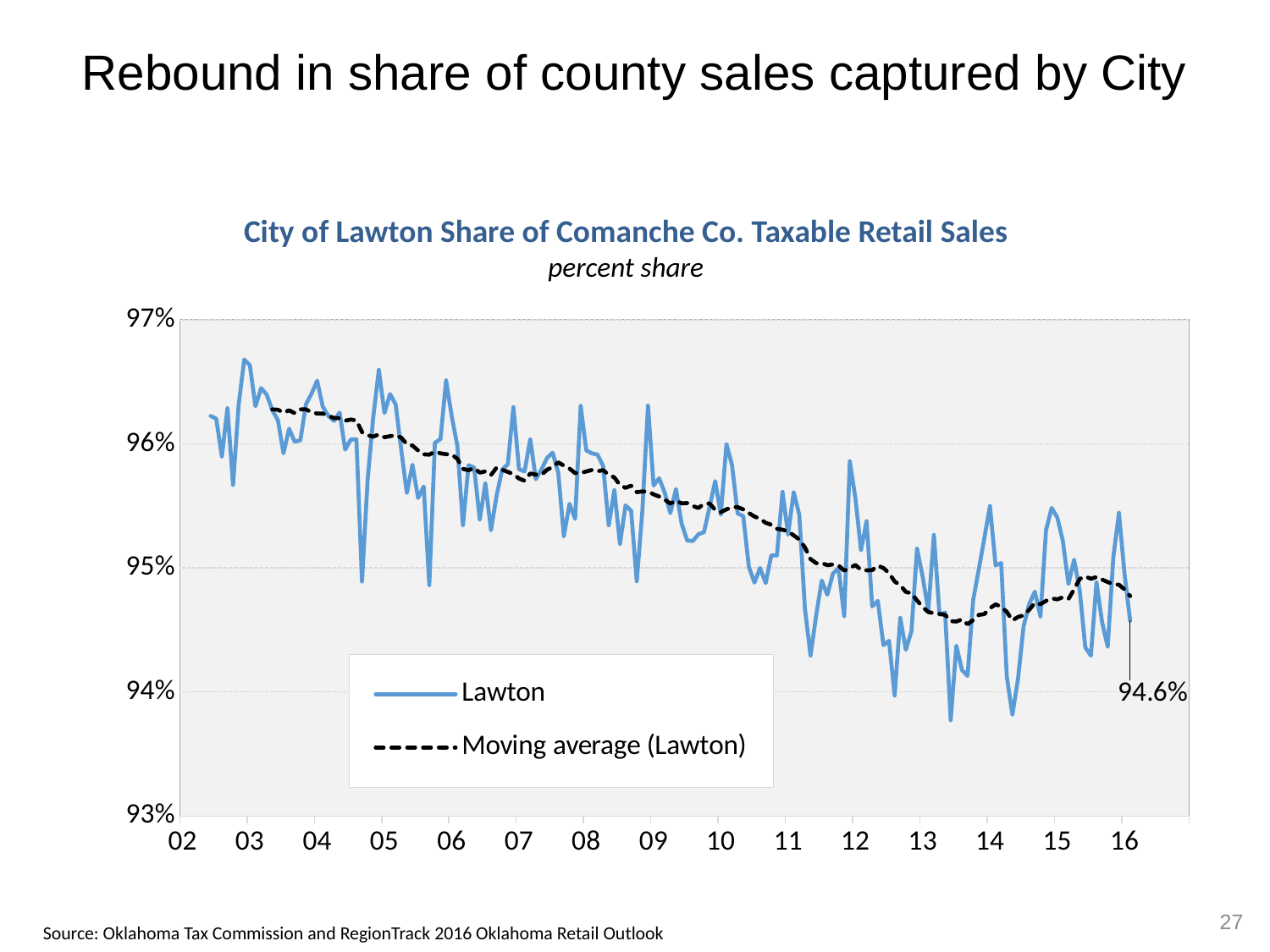

Rebound in share of county sales captured by City
City of Lawton Share of Comanche Co. Taxable Retail Sales
percent share

### Chart

| Category | Lawton |
|---|---|
| 37408 | 0.9622405116206397 |
| 37438 | 0.9620319827499645 |
| 37469 | 0.9589769372765135 |
| 37500 | 0.9628662883840114 |
| 37530 | 0.9566869721183547 |
| 37561 | 0.9631492268860459 |
| 37591 | 0.9667928152988047 |
| 37622 | 0.9663408438853246 |
| 37653 | 0.9630224176508009 |
| 37681 | 0.9644895364543488 |
| 37712 | 0.963960373074178 |
| 37742 | 0.9627080313818154 |
| 37773 | 0.9619005767096085 |
| 37803 | 0.9592374468840347 |
| 37834 | 0.9612142479177265 |
| 37865 | 0.9601648611932913 |
| 37895 | 0.960286839378421 |
| 37926 | 0.9631811218797222 |
| 37956 | 0.9640433374545225 |
| 37987 | 0.9650853494548687 |
| 38018 | 0.9629974137134374 |
| 38047 | 0.9622516803983673 |
| 38078 | 0.9618430933142652 |
| 38108 | 0.9625199742640836 |
| 38139 | 0.9595286899518725 |
| 38169 | 0.9603537278203187 |
| 38200 | 0.9603639841789331 |
| 38231 | 0.948900838483491 |
| 38261 | 0.9570698683402777 |
| 38292 | 0.9621072932852427 |
| 38322 | 0.9659586171853609 |
| 38353 | 0.9624799194364441 |
| 38384 | 0.9640110561338772 |
| 38412 | 0.9631810768530651 |
| 38443 | 0.9595119952603001 |
| 38473 | 0.9560399404840505 |
| 38504 | 0.9583154912461547 |
| 38534 | 0.955634280906013 |
| 38565 | 0.9565575286096012 |
| 38596 | 0.9486106308334755 |
| 38626 | 0.9600831923997614 |
| 38657 | 0.9603812090762816 |
| 38687 | 0.9651109178088014 |
| 38718 | 0.962208294090907 |
| 38749 | 0.9598371607282408 |
| 38777 | 0.9534449712680205 |
| 38808 | 0.9582701129948651 |
| 38838 | 0.9580847371803751 |
| 38869 | 0.9539095015854646 |
| 38899 | 0.9568094164693178 |
| 38930 | 0.9530534853617092 |
| 38961 | 0.9558191185887873 |
| 38991 | 0.9579265791459752 |
| 39022 | 0.958346704316454 |
| 39052 | 0.9629605570155397 |
| 39083 | 0.9579554180091232 |
| 39114 | 0.9577684005798672 |
| 39142 | 0.9603835349254801 |
| 39173 | 0.9571469466453721 |
| 39203 | 0.9579226185368857 |
| 39234 | 0.958863898763939 |
| 39264 | 0.9592868394506163 |
| 39295 | 0.9576911116968015 |
| 39326 | 0.9525603468426729 |
| 39356 | 0.9551656041066059 |
| 39387 | 0.9539526368435477 |
| 39417 | 0.9630562869018806 |
| 39448 | 0.9594601643050037 |
| 39479 | 0.9592355596372399 |
| 39508 | 0.9591254395395792 |
| 39539 | 0.9582241248375392 |
| 39569 | 0.9534305362522345 |
| 39600 | 0.9562674815287009 |
| 39630 | 0.951938073226259 |
| 39661 | 0.9550418836463429 |
| 39692 | 0.9545985743804563 |
| 39722 | 0.948921017360272 |
| 39753 | 0.9545803599848445 |
| 39783 | 0.9630785080778543 |
| 39814 | 0.9566424828880785 |
| 39845 | 0.95722261333486 |
| 39873 | 0.9560587168954221 |
| 39904 | 0.954407953579236 |
| 39934 | 0.9563534541633465 |
| 39965 | 0.9535905031517652 |
| 39995 | 0.9522087974020493 |
| 40026 | 0.9521662352638586 |
| 40057 | 0.9527078825646682 |
| 40087 | 0.9528796982958033 |
| 40118 | 0.9549171925528108 |
| 40148 | 0.9569970947169791 |
| 40179 | 0.9543020733614498 |
| 40210 | 0.959976436799026 |
| 40238 | 0.9582710709228098 |
| 40269 | 0.954382286106784 |
| 40299 | 0.9541740446476196 |
| 40330 | 0.9500867823497152 |
| 40360 | 0.9488164134278512 |
| 40391 | 0.9499941109973367 |
| 40422 | 0.9487765160954 |
| 40452 | 0.9510162493559037 |
| 40483 | 0.9509979812953785 |
| 40513 | 0.956126466921049 |
| 40544 | 0.952700541466499 |
| 40575 | 0.9561063692035311 |
| 40603 | 0.9542765450079066 |
| 40634 | 0.9466936553041124 |
| 40664 | 0.9429266425059408 |
| 40695 | 0.9461572737566043 |
| 40725 | 0.9489831730775998 |
| 40756 | 0.9478314359739725 |
| 40787 | 0.9495460047903616 |
| 40817 | 0.9499746316109948 |
| 40848 | 0.9461043959198396 |
| 40878 | 0.9585885295052039 |
| 40909 | 0.9556230444063102 |
| 40940 | 0.9514156346736177 |
| 40969 | 0.9537703241705117 |
| 41000 | 0.9468854495776565 |
| 41030 | 0.9473402699166625 |
| 41061 | 0.9437701924103006 |
| 41091 | 0.9441211964032716 |
| 41122 | 0.9397165528277636 |
| 41153 | 0.9459643038921514 |
| 41183 | 0.9433950311005527 |
| 41214 | 0.9448909335339685 |
| 41244 | 0.9515497934946913 |
| 41275 | 0.949275051298416 |
| 41306 | 0.946544412930417 |
| 41334 | 0.952661556863441 |
| 41365 | 0.9462316205479667 |
| 41395 | 0.9464037853020765 |
| 41426 | 0.9377313370030255 |
| 41456 | 0.9437255064462975 |
| 41487 | 0.9417722689767868 |
| 41518 | 0.9412889216814221 |
| 41548 | 0.9473906213470077 |
| 41579 | 0.9498651823627015 |
| 41609 | 0.9523976721409726 |
| 41640 | 0.954993289338138 |
| 41671 | 0.9502025629796528 |
| 41699 | 0.9503911568083037 |
| 41730 | 0.941255486453006 |
| 41760 | 0.9381645437639584 |
| 41791 | 0.9410494109340073 |
| 41821 | 0.9452974760249219 |
| 41852 | 0.9470920892518029 |
| 41883 | 0.9480793723591407 |
| 41913 | 0.9460795105556478 |
| 41944 | 0.9530496908390602 |
| 41974 | 0.9548306443148845 |
| 42005 | 0.9540768457886641 |
| 42036 | 0.9521803733659544 |
| 42064 | 0.9487020693975142 |
| 42095 | 0.9506585103234094 |
| 42125 | 0.948209174551917 |
| 42156 | 0.9435909712542432 |
| 42186 | 0.942925798564799 |
| 42217 | 0.9488380731961755 |
| 42248 | 0.9456166380126511 |
| 42278 | 0.9436365707744241 |
| 42309 | 0.9508671632298878 |
| 42339 | 0.9544429092675174 |
| 42370 | 0.9495045344956683 |
| 42401 | 0.9457454225668023 |
27
Source: Oklahoma Tax Commission and RegionTrack 2016 Oklahoma Retail Outlook